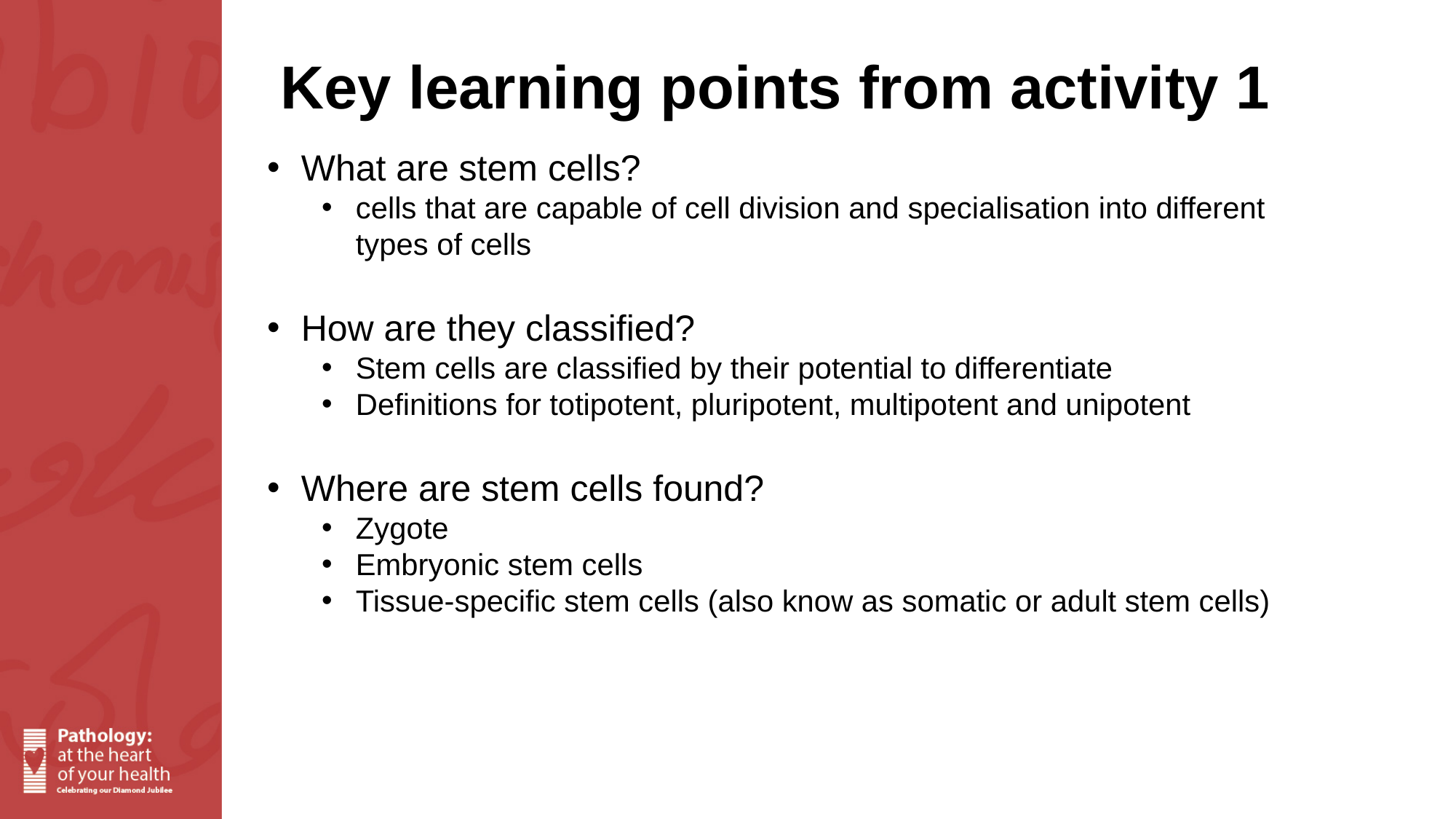

Key learning points from activity 1
What are stem cells?
cells that are capable of cell division and specialisation into different types of cells

How are they classified?
Stem cells are classified by their potential to differentiate
Definitions for totipotent, pluripotent, multipotent and unipotent

Where are stem cells found?
Zygote
Embryonic stem cells
Tissue-specific stem cells (also know as somatic or adult stem cells)